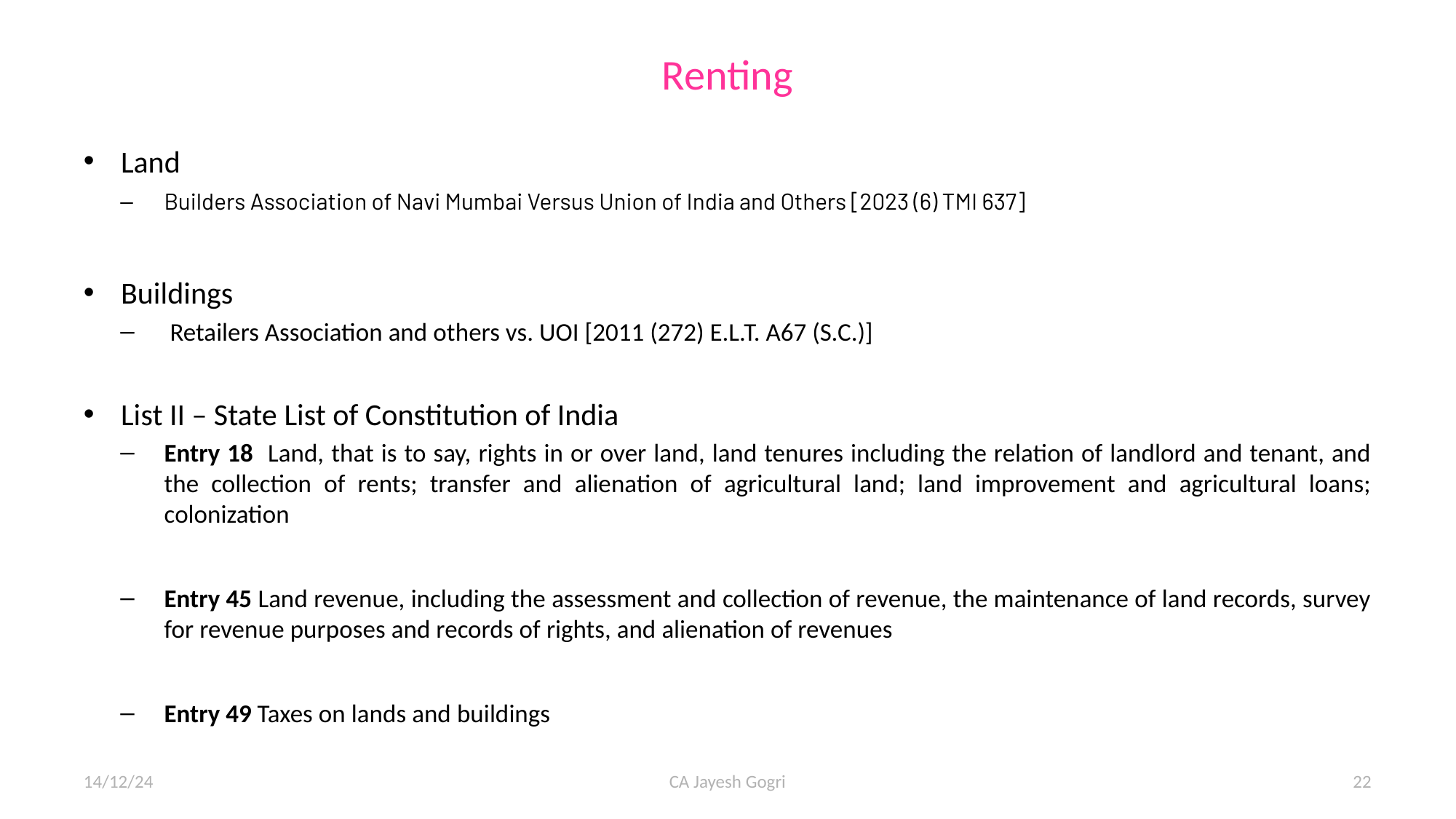

# Renting
Land
Builders Association of Navi Mumbai Versus Union of India and Others [2023 (6) TMI 637]

Buildings
 Retailers Association and others vs. UOI [2011 (272) E.L.T. A67 (S.C.)]

List II – State List of Constitution of India
Entry 18  Land, that is to say, rights in or over land, land tenures including the relation of landlord and tenant, and the collection of rents; transfer and alienation of agricultural land; land improvement and agricultural loans; colonization

Entry 45 Land revenue, including the assessment and collection of revenue, the maintenance of land records, survey for revenue purposes and records of rights, and alienation of revenues

Entry 49 Taxes on lands and buildings
14/12/24
CA Jayesh Gogri
22